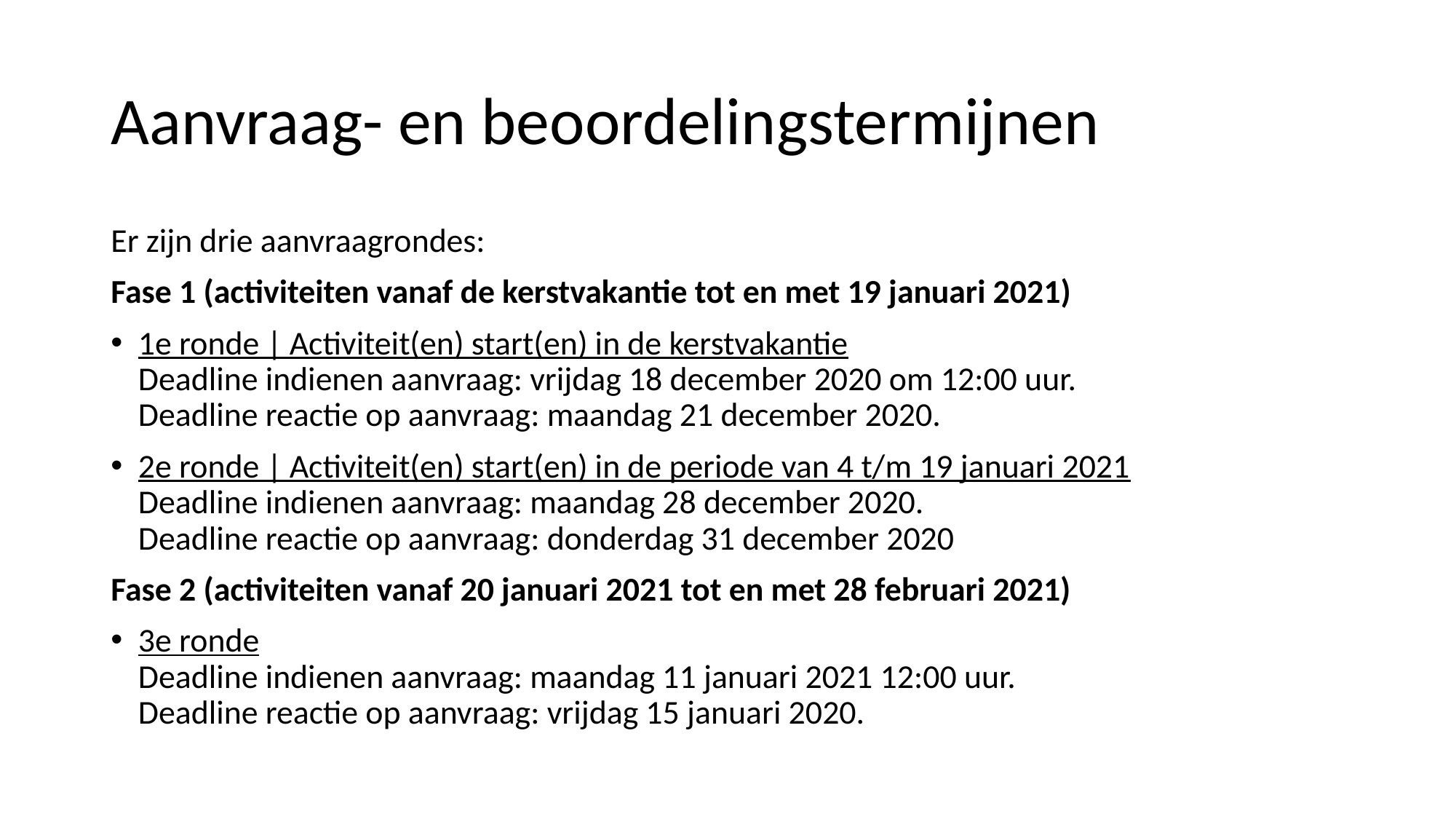

# Aanvraag- en beoordelingstermijnen
Er zijn drie aanvraagrondes:
Fase 1 (activiteiten vanaf de kerstvakantie tot en met 19 januari 2021)
1e ronde | Activiteit(en) start(en) in de kerstvakantie
Deadline indienen aanvraag: vrijdag 18 december 2020 om 12:00 uur.
Deadline reactie op aanvraag: maandag 21 december 2020.
2e ronde | Activiteit(en) start(en) in de periode van 4 t/m 19 januari 2021
Deadline indienen aanvraag: maandag 28 december 2020.
Deadline reactie op aanvraag: donderdag 31 december 2020
Fase 2 (activiteiten vanaf 20 januari 2021 tot en met 28 februari 2021)
3e ronde
Deadline indienen aanvraag: maandag 11 januari 2021 12:00 uur.
Deadline reactie op aanvraag: vrijdag 15 januari 2020.